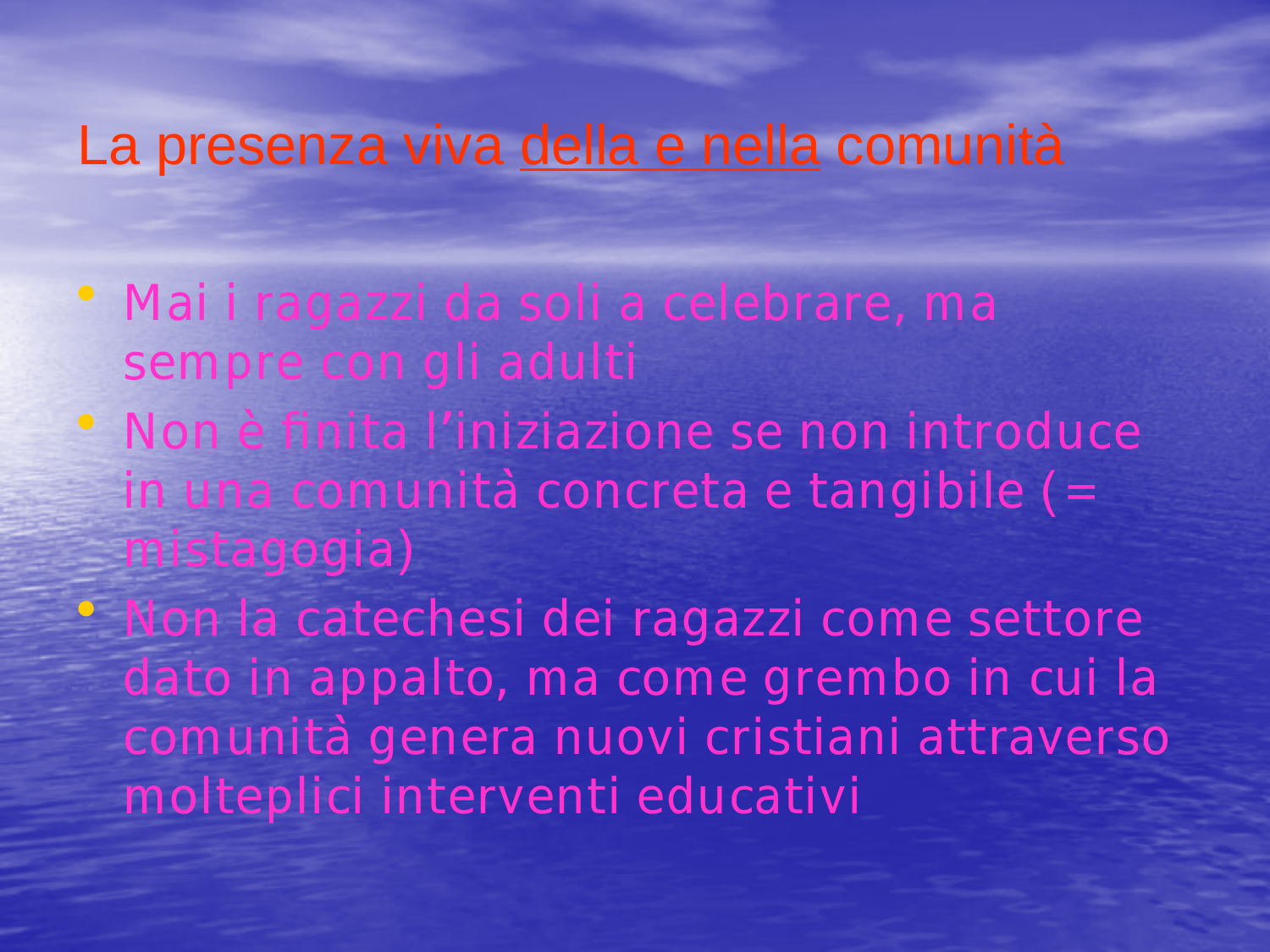

# La presenza viva della e nella comunità
Mai i ragazzi da soli a celebrare, ma sempre con gli adulti
Non è finita l’iniziazione se non introduce in una comunità concreta e tangibile (= mistagogia)
Non la catechesi dei ragazzi come settore dato in appalto, ma come grembo in cui la comunità genera nuovi cristiani attraverso molteplici interventi educativi